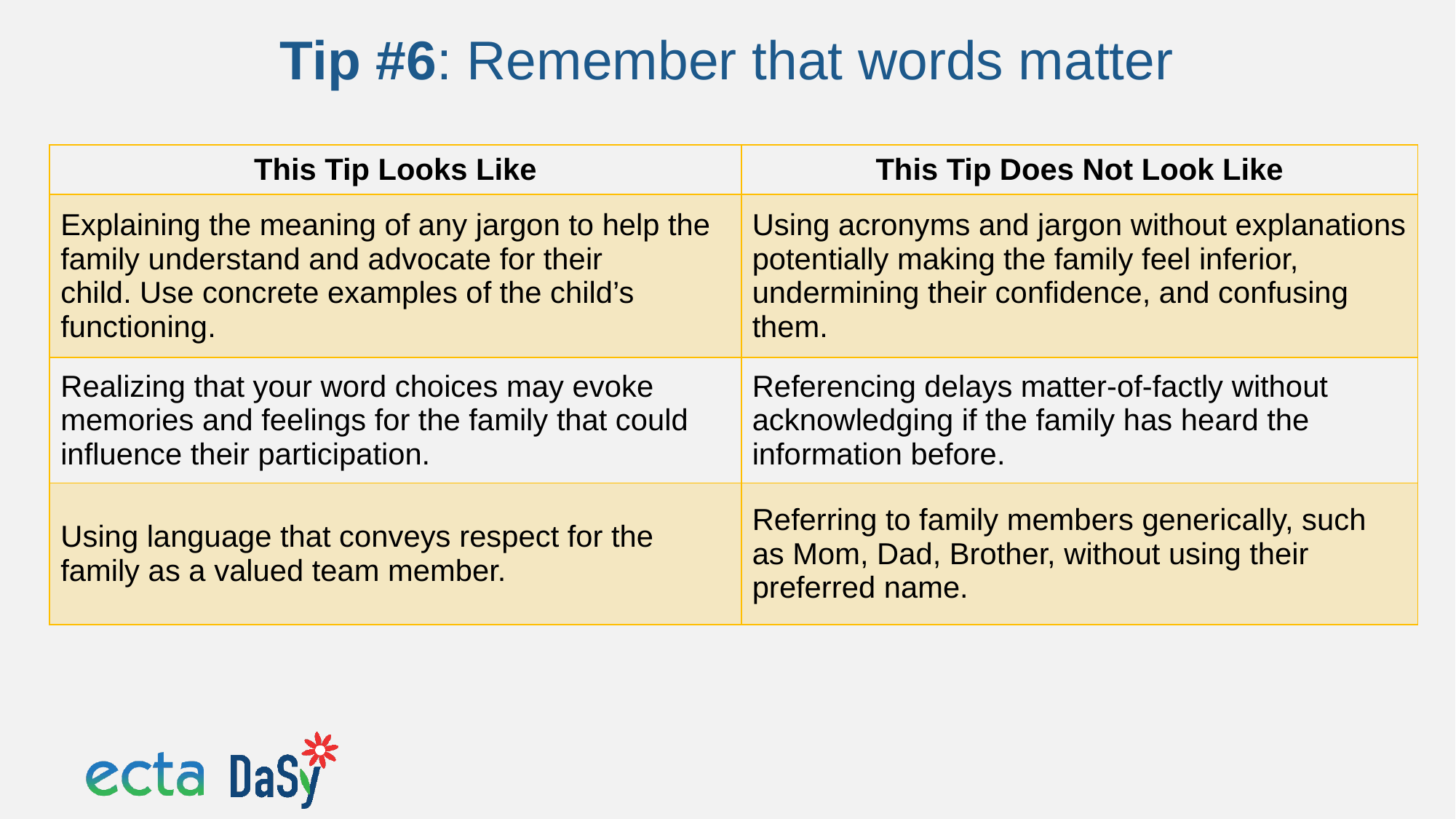

# Tip #6: Remember that words matter
| This Tip Looks Like | This Tip Does Not Look Like |
| --- | --- |
| Explaining the meaning of any jargon to help the family understand and advocate for their child. Use concrete examples of the child’s functioning. | Using acronyms and jargon without explanations potentially making the family feel inferior, undermining their confidence, and confusing them. |
| Realizing that your word choices may evoke memories and feelings for the family that could influence their participation. | Referencing delays matter-of-factly without acknowledging if the family has heard the information before. |
| Using language that conveys respect for the family as a valued team member. | Referring to family members generically, such as Mom, Dad, Brother, without using their preferred name. |